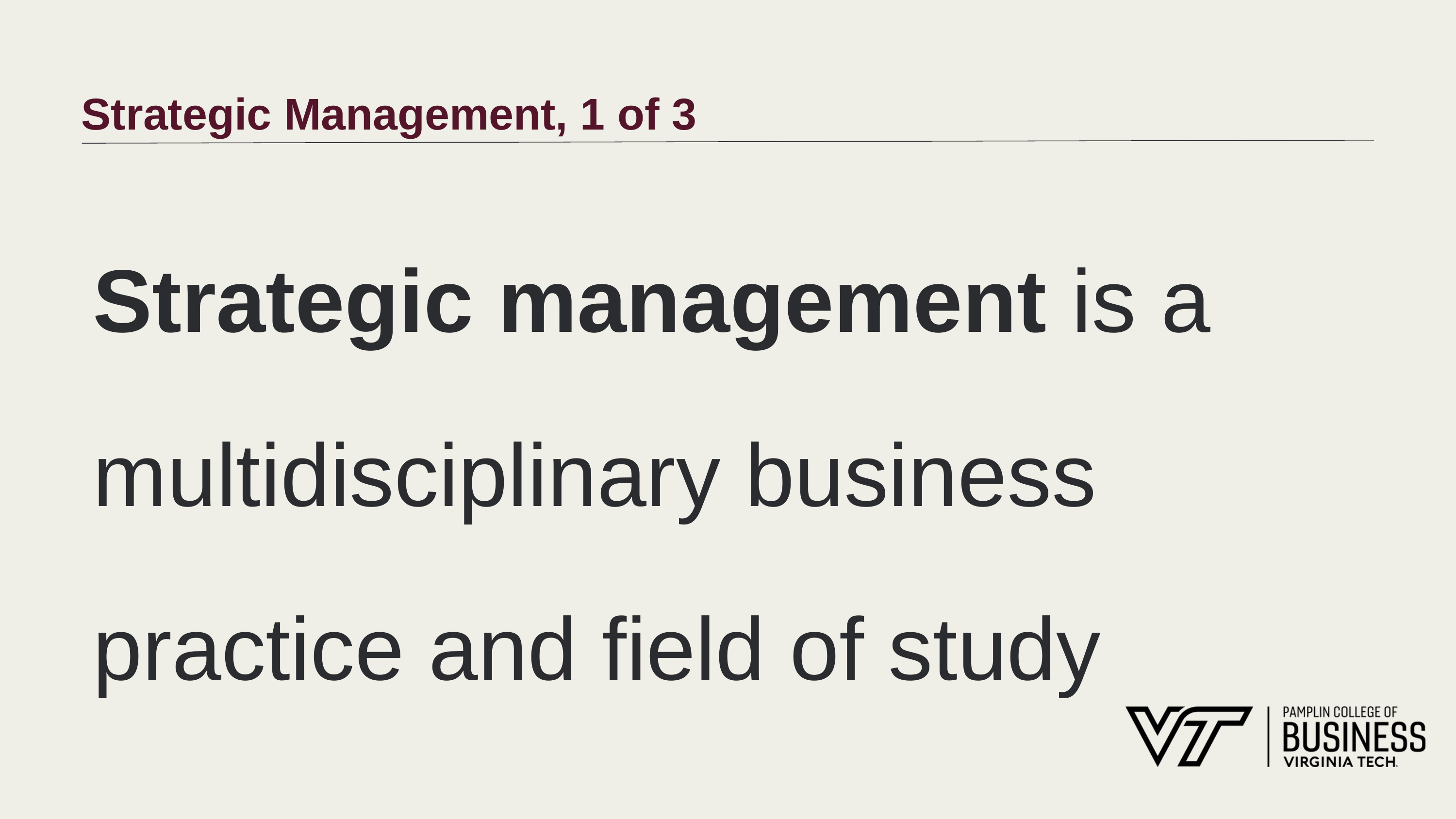

# Strategic Management, 1 of 3
Strategic management is a multidisciplinary business practice and field of study